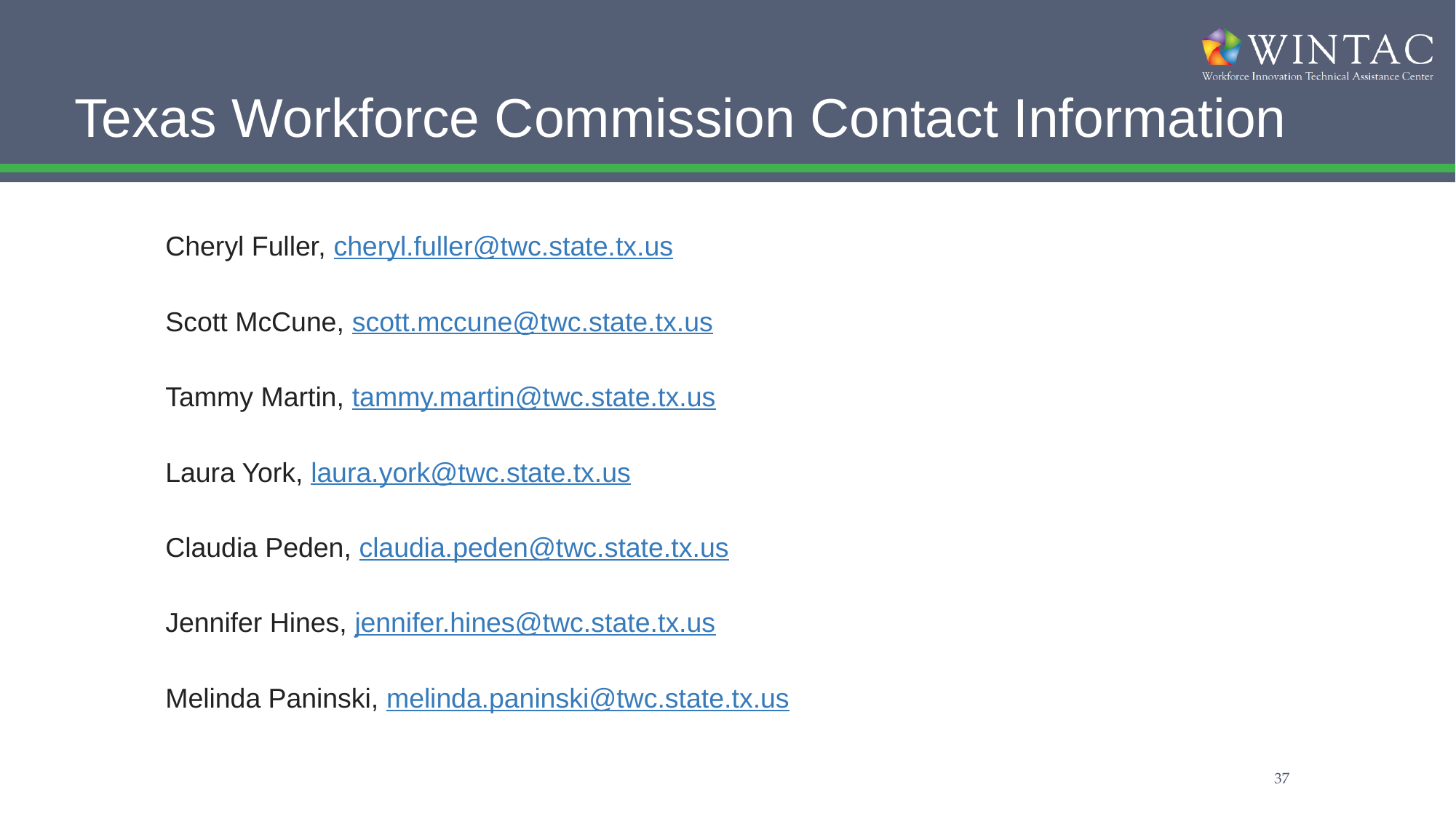

# Texas Workforce Commission Contact Information
Cheryl Fuller, cheryl.fuller@twc.state.tx.us

Scott McCune, scott.mccune@twc.state.tx.us

Tammy Martin, tammy.martin@twc.state.tx.us

Laura York, laura.york@twc.state.tx.us

Claudia Peden, claudia.peden@twc.state.tx.us

Jennifer Hines, jennifer.hines@twc.state.tx.us

Melinda Paninski, melinda.paninski@twc.state.tx.us

37